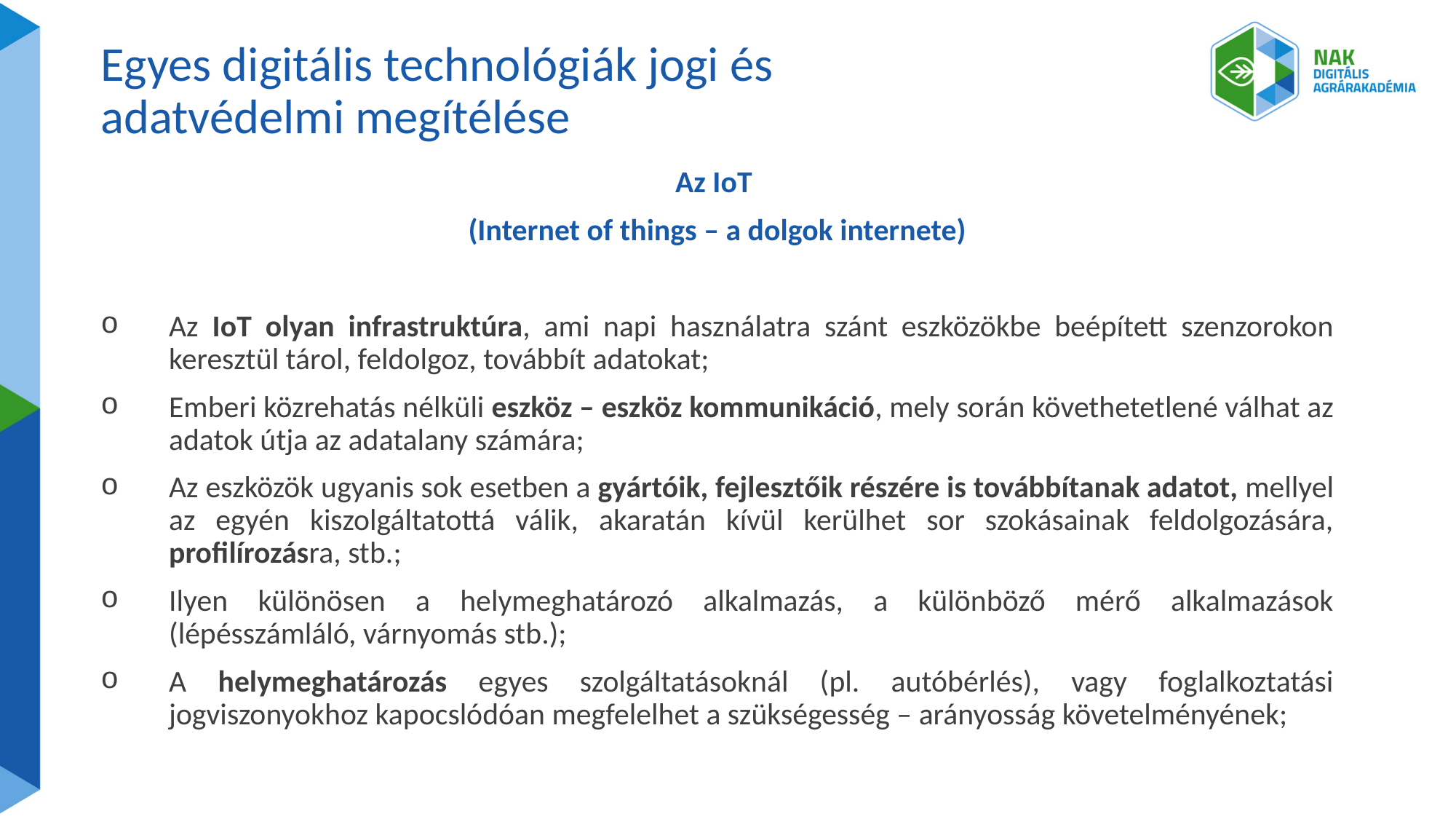

# Egyes digitális technológiák jogi és adatvédelmi megítélése
Az IoT
(Internet of things – a dolgok internete)

Az IoT olyan infrastruktúra, ami napi használatra szánt eszközökbe beépített szenzorokon keresztül tárol, feldolgoz, továbbít adatokat;
Emberi közrehatás nélküli eszköz – eszköz kommunikáció, mely során követhetetlené válhat az adatok útja az adatalany számára;
Az eszközök ugyanis sok esetben a gyártóik, fejlesztőik részére is továbbítanak adatot, mellyel az egyén kiszolgáltatottá válik, akaratán kívül kerülhet sor szokásainak feldolgozására, profilírozásra, stb.;
Ilyen különösen a helymeghatározó alkalmazás, a különböző mérő alkalmazások (lépésszámláló, várnyomás stb.);
A helymeghatározás egyes szolgáltatásoknál (pl. autóbérlés), vagy foglalkoztatási jogviszonyokhoz kapocslódóan megfelelhet a szükségesség – arányosság követelményének;